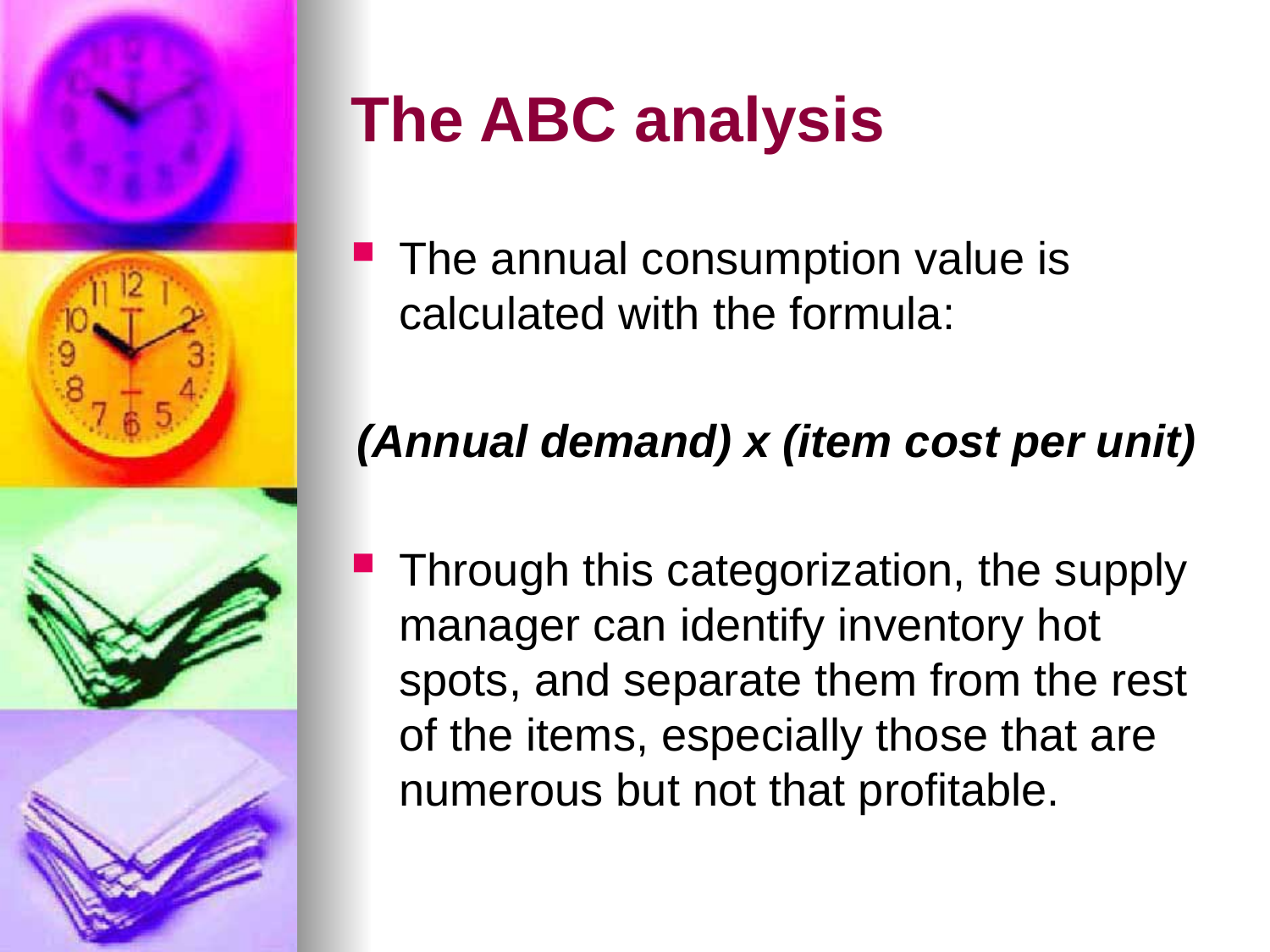

# The ABC analysis
The annual consumption value is calculated with the formula:

(Annual demand) x (item cost per unit)

Through this categorization, the supply manager can identify inventory hot spots, and separate them from the rest of the items, especially those that are numerous but not that profitable.